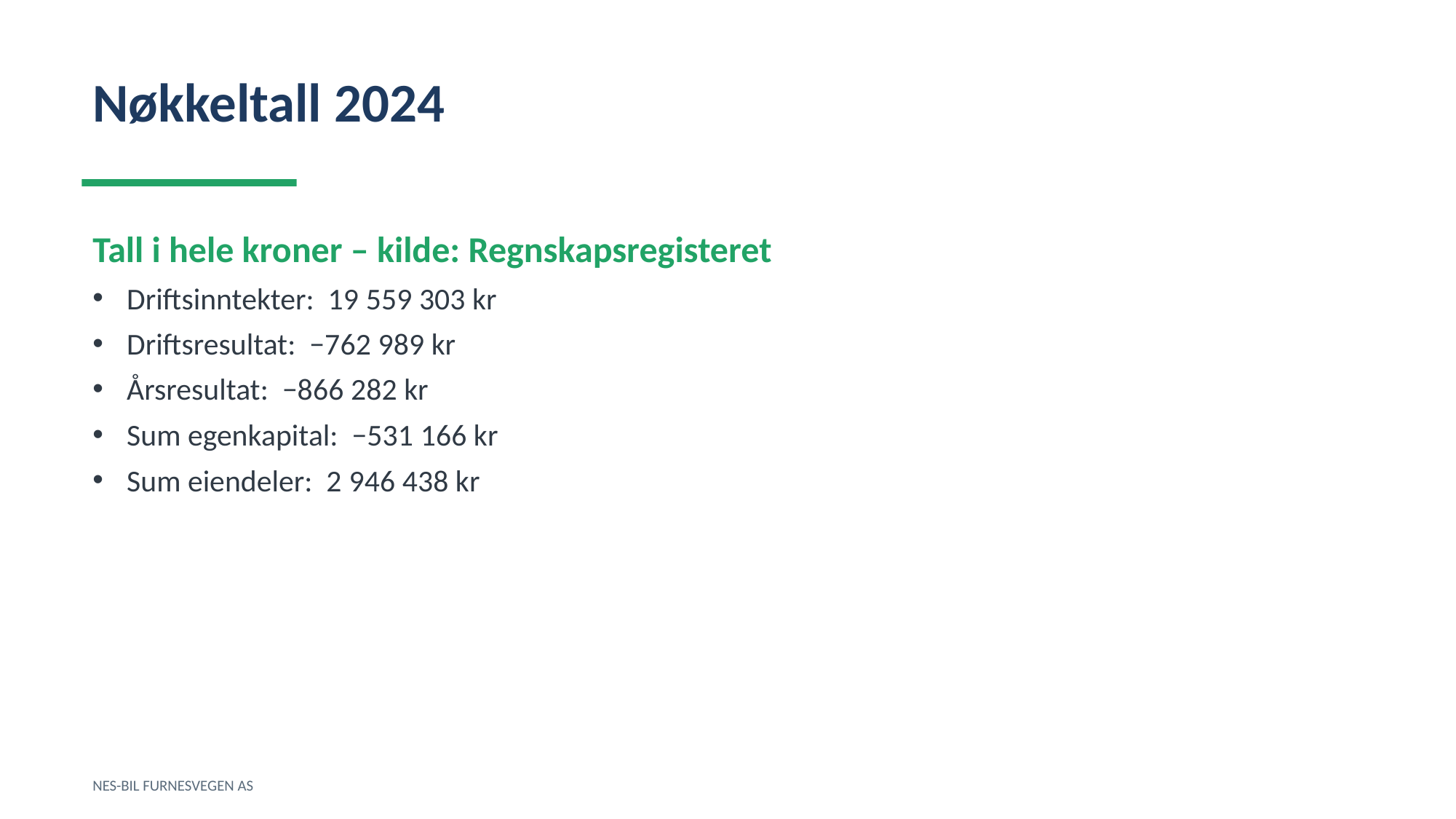

Nøkkeltall 2024

Tall i hele kroner – kilde: Regnskapsregisteret
Driftsinntekter:  19 559 303 kr
Driftsresultat:  −762 989 kr
Årsresultat:  −866 282 kr
Sum egenkapital:  −531 166 kr
Sum eiendeler:  2 946 438 kr
NES-BIL FURNESVEGEN AS